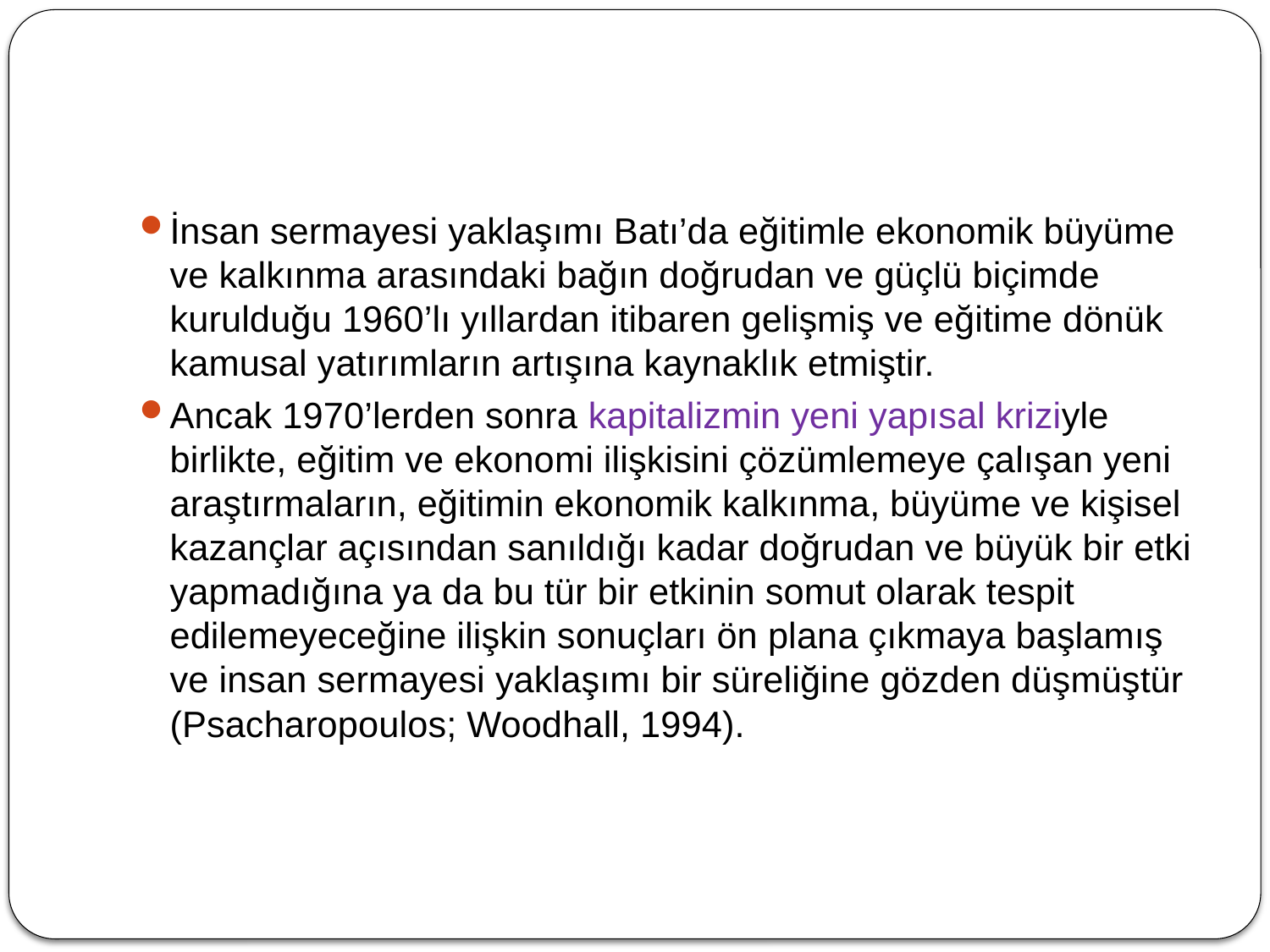

#
İnsan sermayesi yaklaşımı Batı’da eğitimle ekonomik büyüme ve kalkınma arasındaki bağın doğrudan ve güçlü biçimde kurulduğu 1960’lı yıllardan itibaren gelişmiş ve eğitime dönük kamusal yatırımların artışına kaynaklık etmiştir.
Ancak 1970’lerden sonra kapitalizmin yeni yapısal kriziyle birlikte, eğitim ve ekonomi ilişkisini çözümlemeye çalışan yeni araştırmaların, eğitimin ekonomik kalkınma, büyüme ve kişisel kazançlar açısından sanıldığı kadar doğrudan ve büyük bir etki yapmadığına ya da bu tür bir etkinin somut olarak tespit edilemeyeceğine ilişkin sonuçları ön plana çıkmaya başlamış ve insan sermayesi yaklaşımı bir süreliğine gözden düşmüştür (Psacharopoulos; Woodhall, 1994).